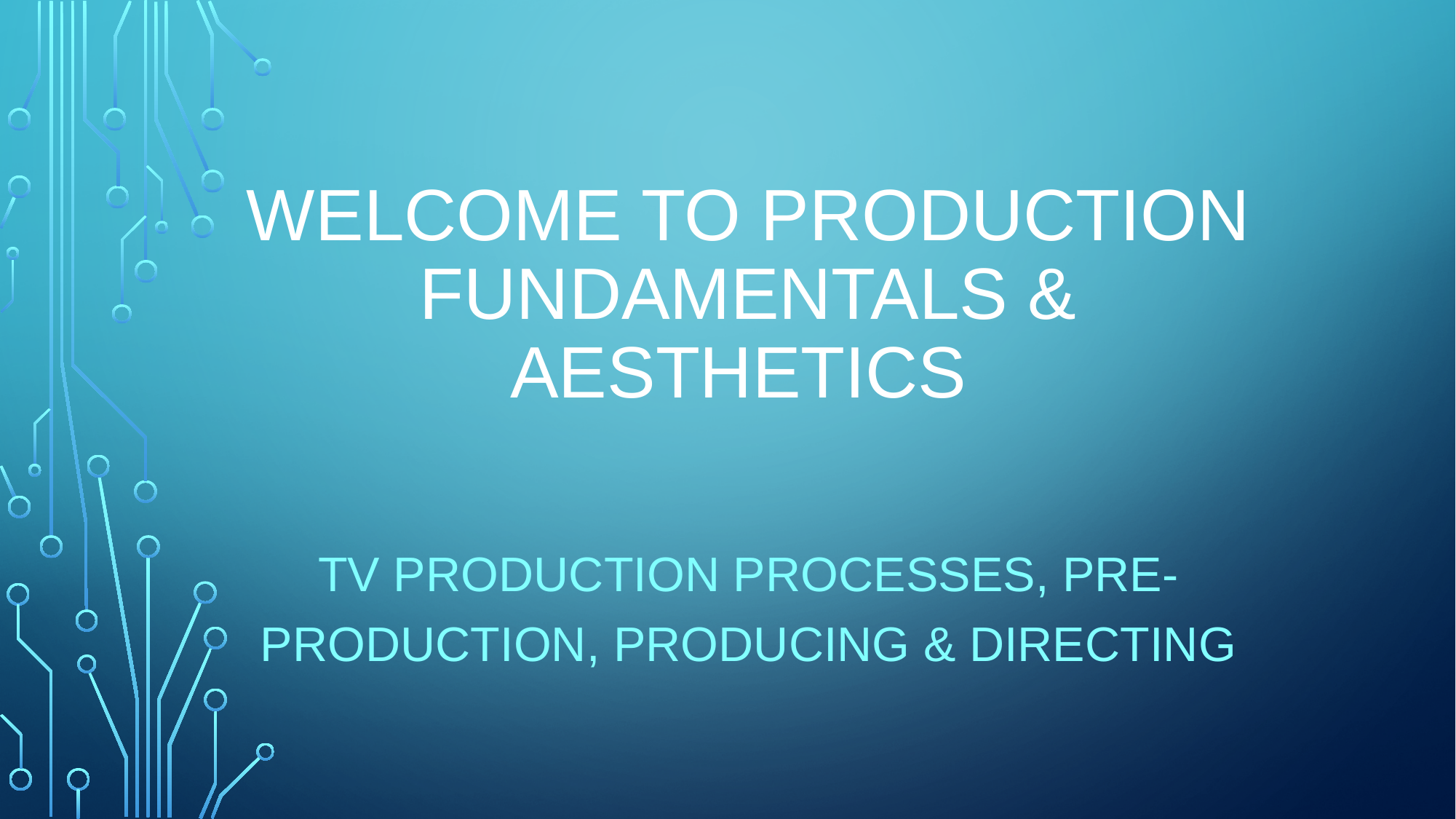

# Welcome to Production fundamentals & aesthetics
TV PRODUCTION PROCESSES, PRE-PRODUCTION, PRODUCING & DIRECTING